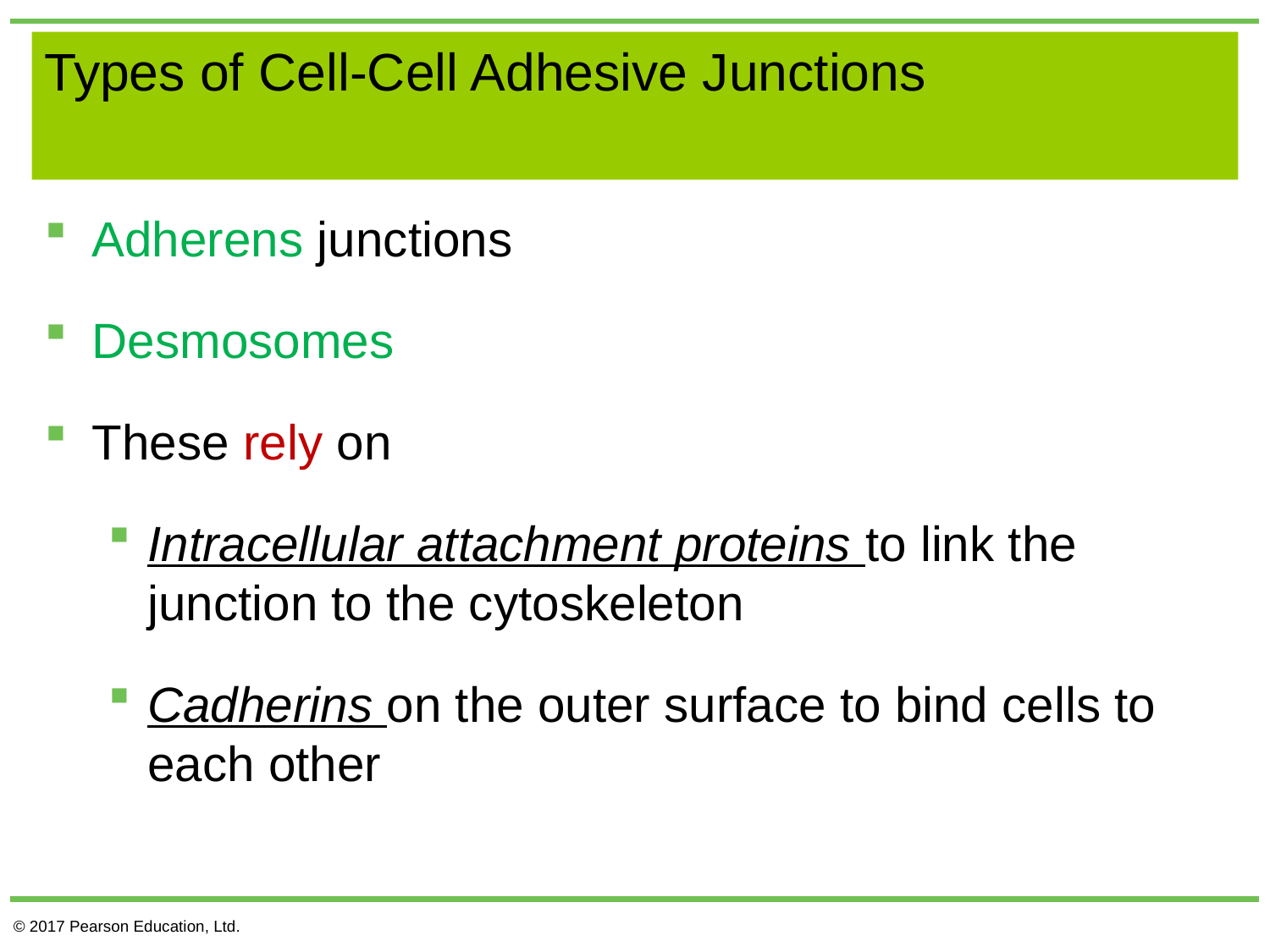

# Types of Cell-Cell Adhesive Junctions
Adherens junctions
Desmosomes
These rely on
Intracellular attachment proteins to link the junction to the cytoskeleton
Cadherins on the outer surface to bind cells to each other

© 2017 Pearson Education, Ltd.